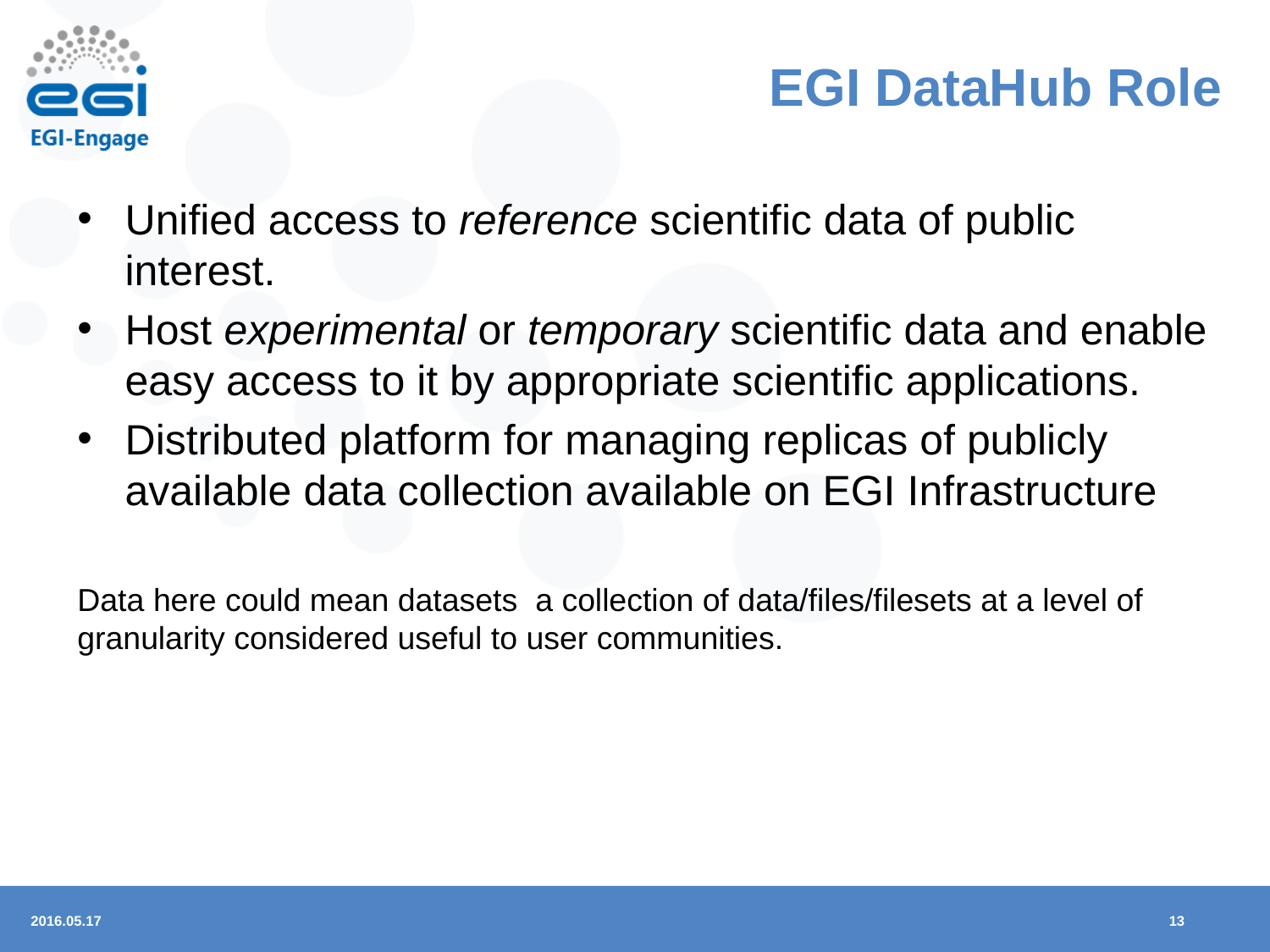

# EGI DataHub Role
Unified access to reference scientific data of public interest.
Host experimental or temporary scientific data and enable easy access to it by appropriate scientific applications.
Distributed platform for managing replicas of publicly available data collection available on EGI Infrastructure

Data here could mean datasets ­ a collection of data/files/filesets at a level of granularity considered useful to user communities.